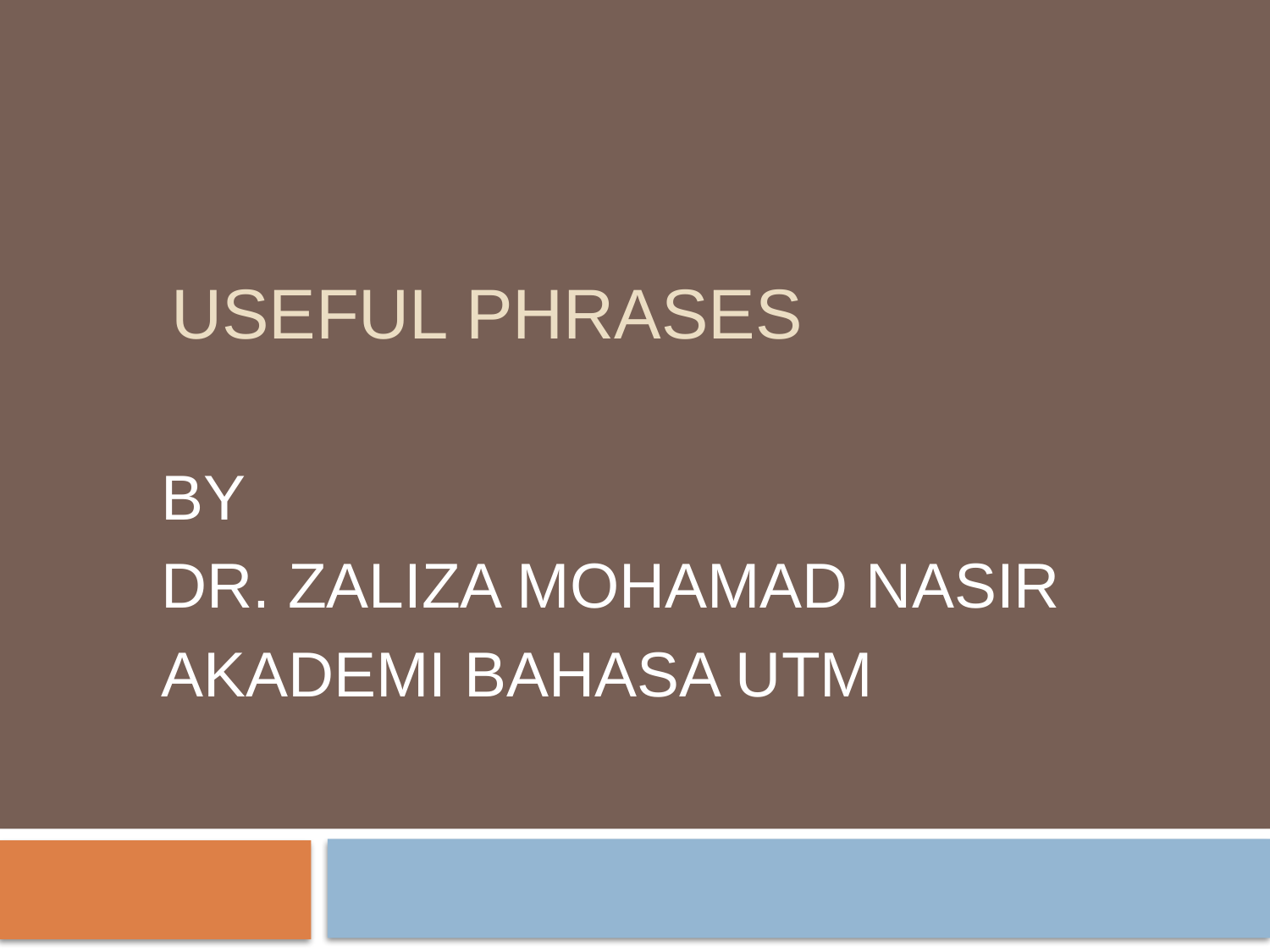

# Useful Phrases
BY
DR. ZALIZA MOHAMAD NASIR
AKADEMI BAHASA UTM